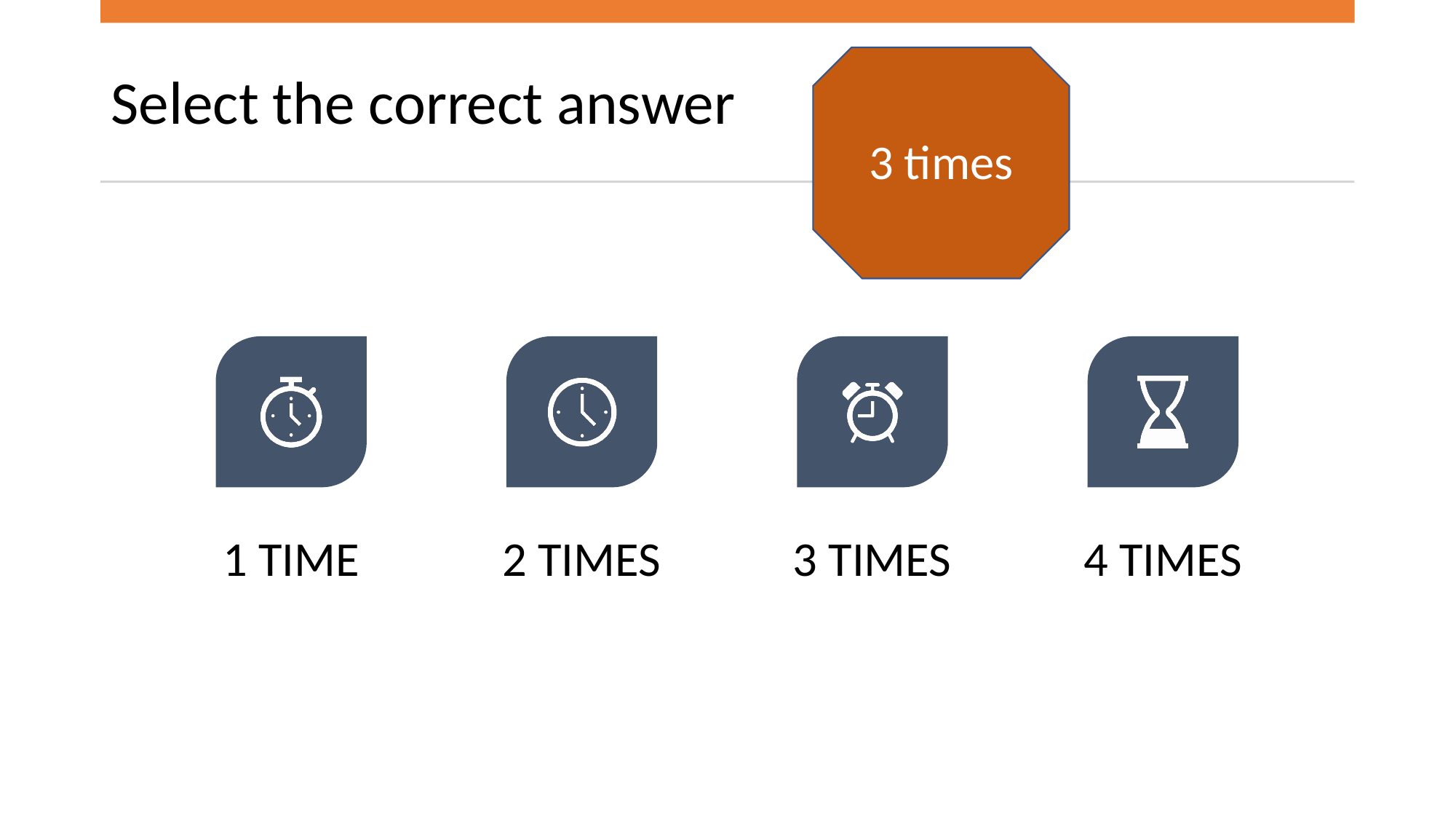

# Select the correct answer
3 times

1 time
2 times
3 times
4 times